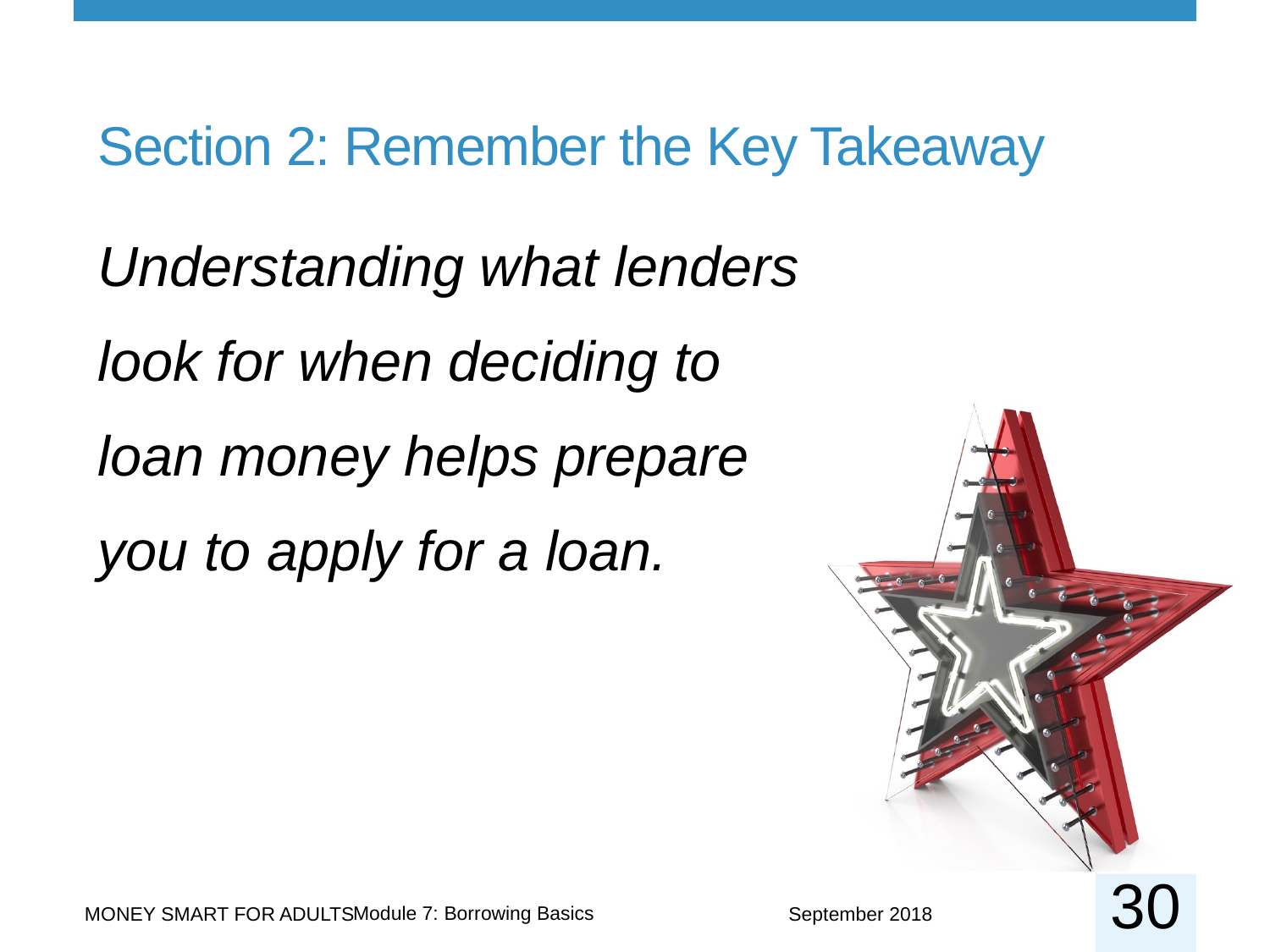

# Section 2: Remember the Key Takeaway
Understanding what lenders look for when deciding to loan money helps prepare you to apply for a loan.

30